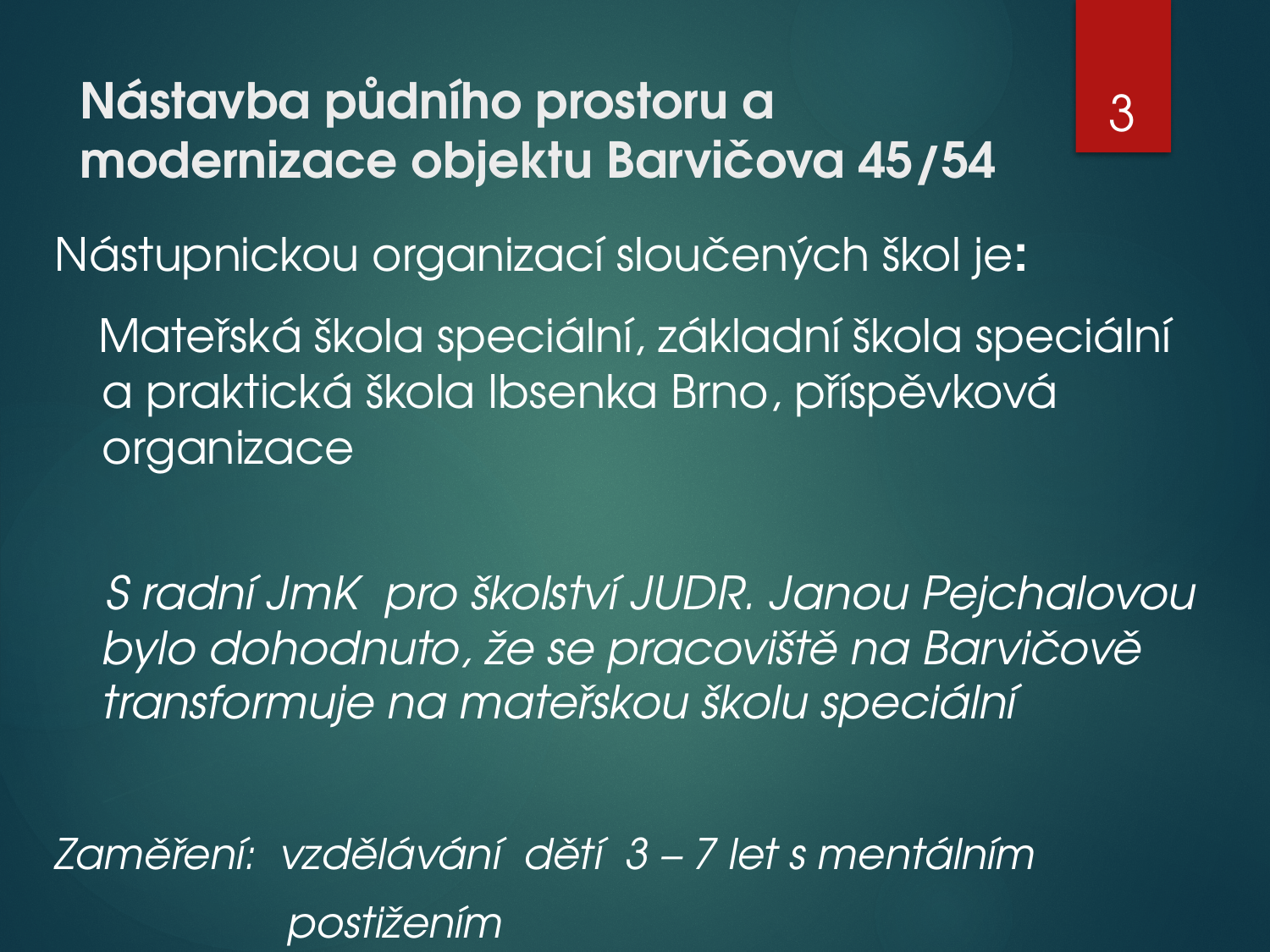

3
# Nástavba půdního prostoru a modernizace objektu Barvičova 45/54
Nástupnickou organizací sloučených škol je:
   Mateřská škola speciální, základní škola speciální a praktická škola Ibsenka Brno, příspěvková organizace

    S radní JmK  pro školství JUDR. Janou Pejchalovou bylo dohodnuto, že se pracoviště na Barvičově transformuje na mateřskou školu speciální

Zaměření:  vzdělávání  dětí  3 – 7 let s mentálním
                    postižením